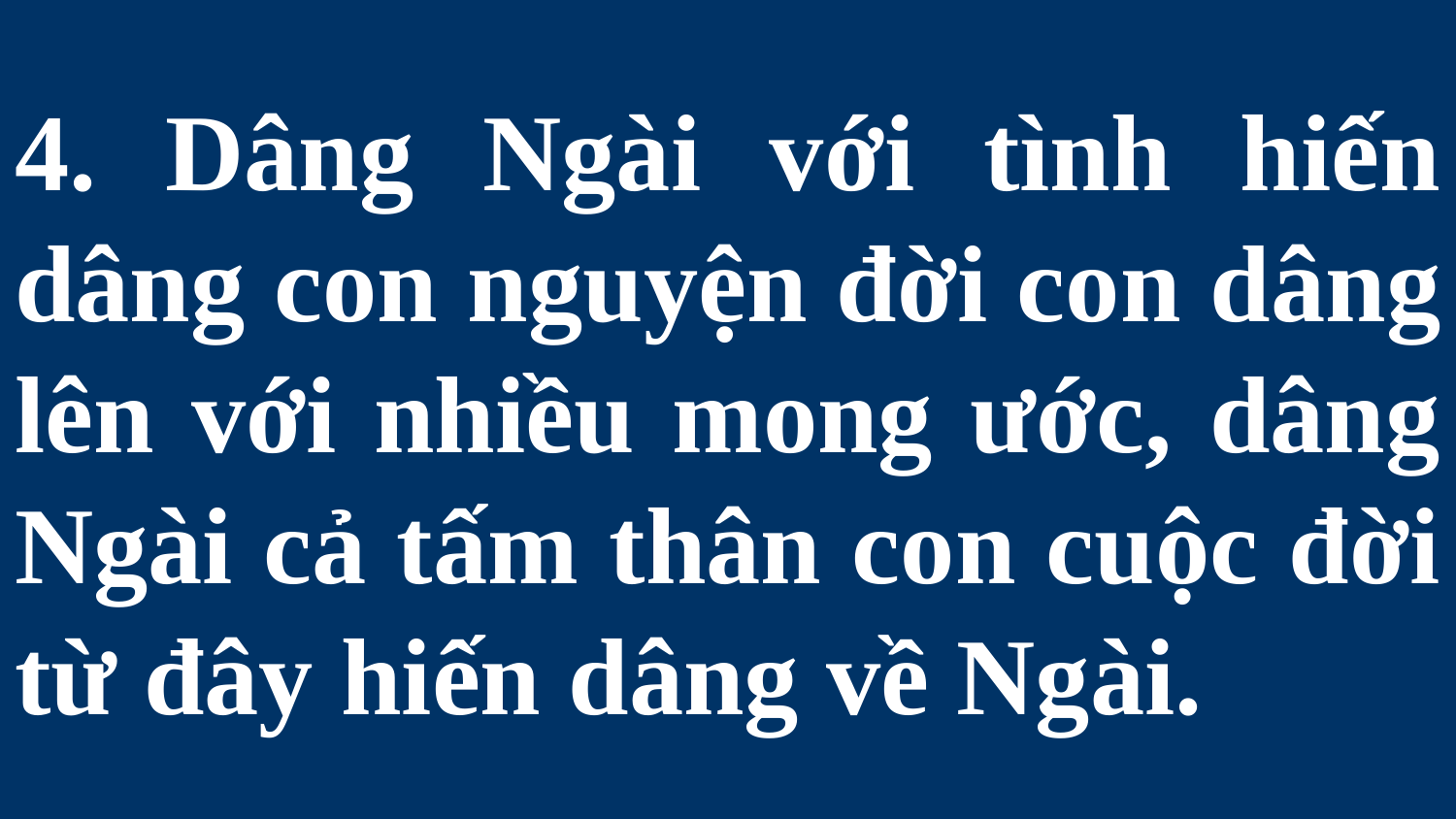

# 4. Dâng Ngài với tình hiến dâng con nguyện đời con dâng lên với nhiều mong ước, dâng Ngài cả tấm thân con cuộc đời từ đây hiến dâng về Ngài.